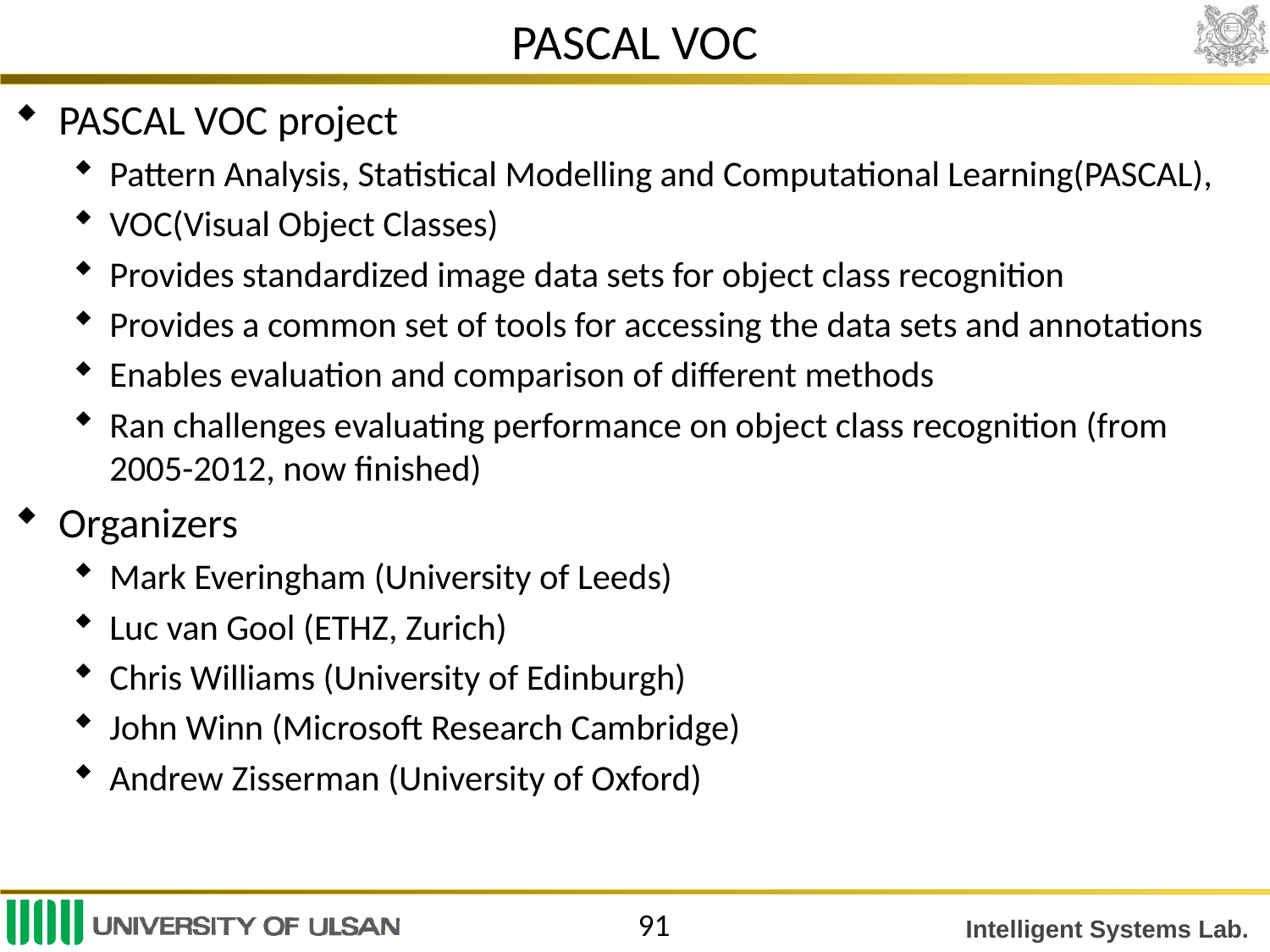

# PASCAL VOC
91
PASCAL VOC project
Pattern Analysis, Statistical Modelling and Computational Learning(PASCAL),
VOC(Visual Object Classes)
Provides standardized image data sets for object class recognition
Provides a common set of tools for accessing the data sets and annotations
Enables evaluation and comparison of different methods
Ran challenges evaluating performance on object class recognition (from 2005-2012, now finished)
Organizers
Mark Everingham (University of Leeds)
Luc van Gool (ETHZ, Zurich)
Chris Williams (University of Edinburgh)
John Winn (Microsoft Research Cambridge)
Andrew Zisserman (University of Oxford)